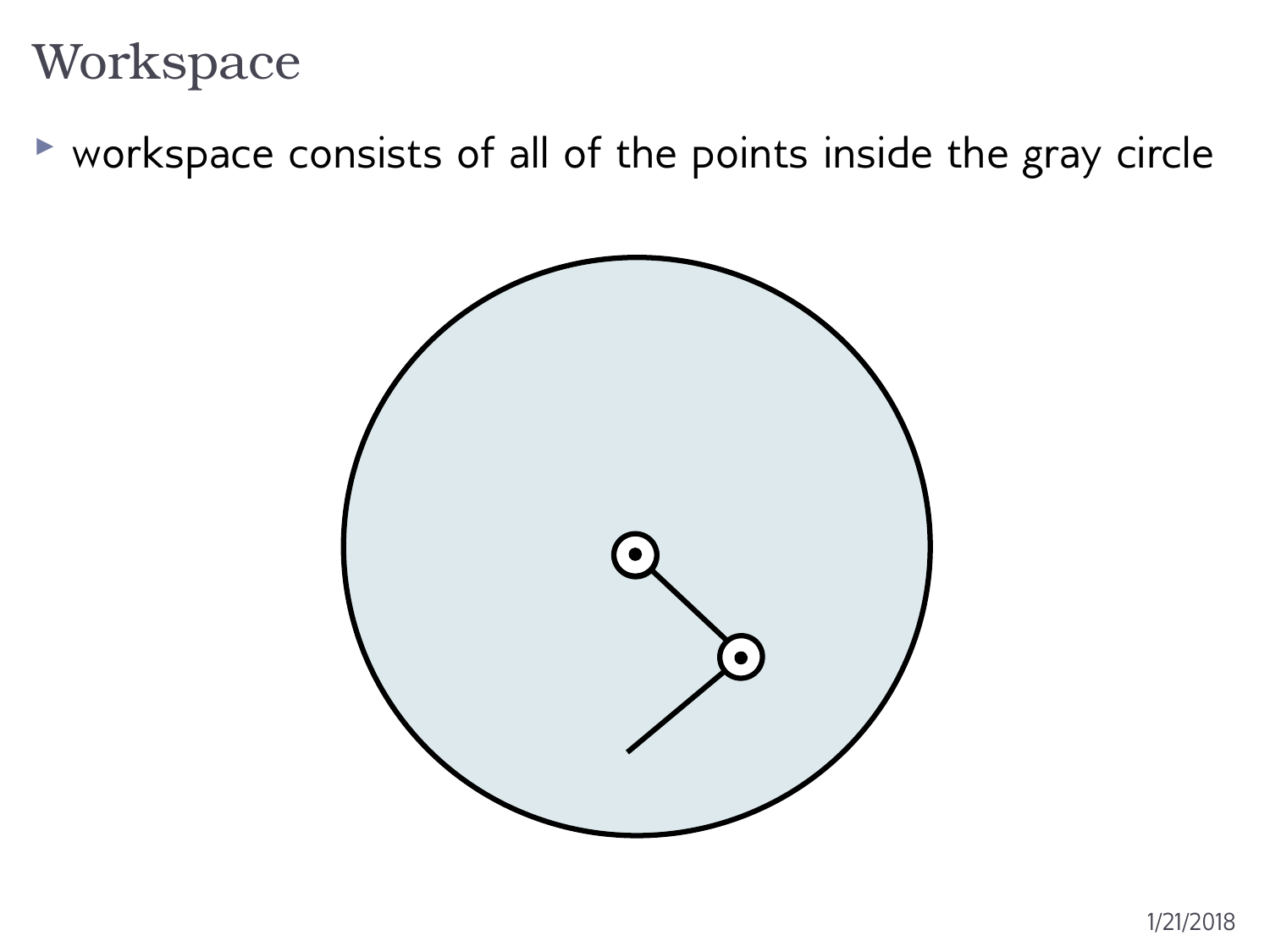

# Workspace
workspace consists of all of the points inside the gray circle

1/21/2018